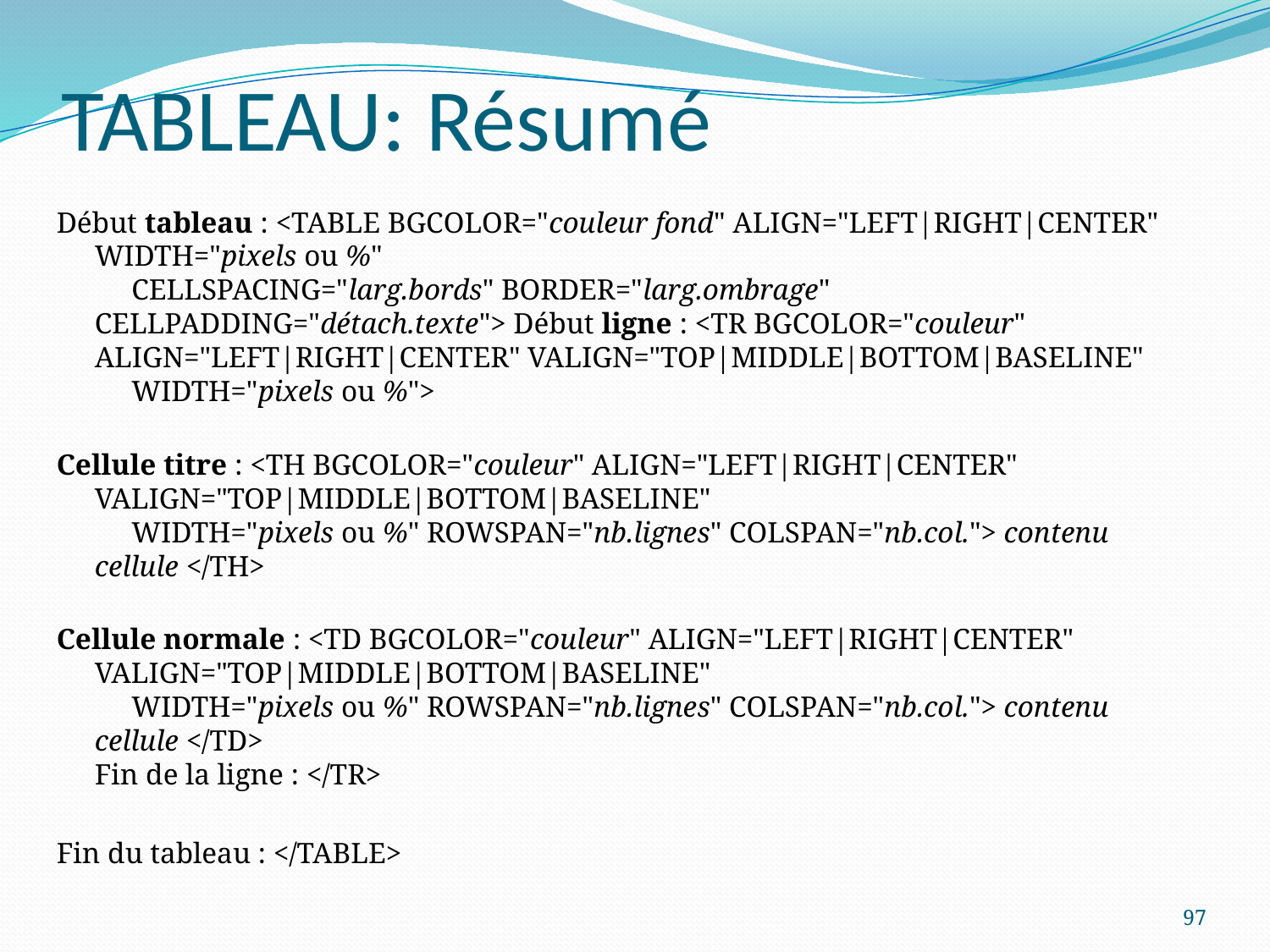

# TABLEAU: Résumé
Début tableau : <TABLE BGCOLOR="couleur fond" ALIGN="LEFT|RIGHT|CENTER" WIDTH="pixels ou %"
     CELLSPACING="larg.bords" BORDER="larg.ombrage" CELLPADDING="détach.texte"> Début ligne : <TR BGCOLOR="couleur" ALIGN="LEFT|RIGHT|CENTER" VALIGN="TOP|MIDDLE|BOTTOM|BASELINE"
     WIDTH="pixels ou %">
Cellule titre : <TH BGCOLOR="couleur" ALIGN="LEFT|RIGHT|CENTER" VALIGN="TOP|MIDDLE|BOTTOM|BASELINE"
     WIDTH="pixels ou %" ROWSPAN="nb.lignes" COLSPAN="nb.col."> contenu cellule </TH>
Cellule normale : <TD BGCOLOR="couleur" ALIGN="LEFT|RIGHT|CENTER" VALIGN="TOP|MIDDLE|BOTTOM|BASELINE"
     WIDTH="pixels ou %" ROWSPAN="nb.lignes" COLSPAN="nb.col."> contenu cellule </TD>
Fin de la ligne : </TR>

Fin du tableau : </TABLE>
97